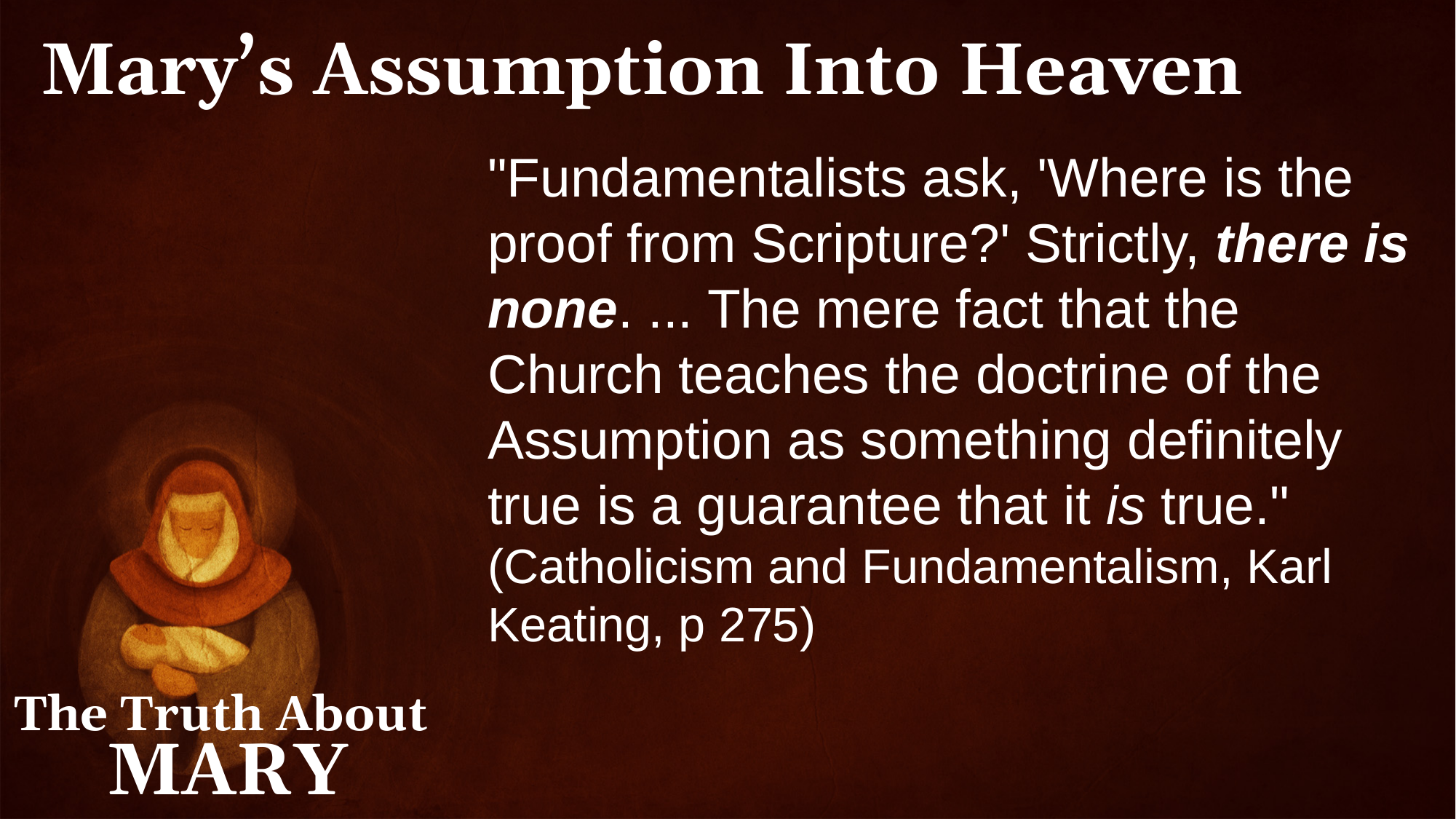

Mary’s Assumption Into Heaven
"Fundamentalists ask, 'Where is the proof from Scripture?' Strictly, there is none. ... The mere fact that the Church teaches the doctrine of the Assumption as something definitely true is a guarantee that it is true." (Catholicism and Fundamentalism, Karl Keating, p 275)
The Truth About
MARY